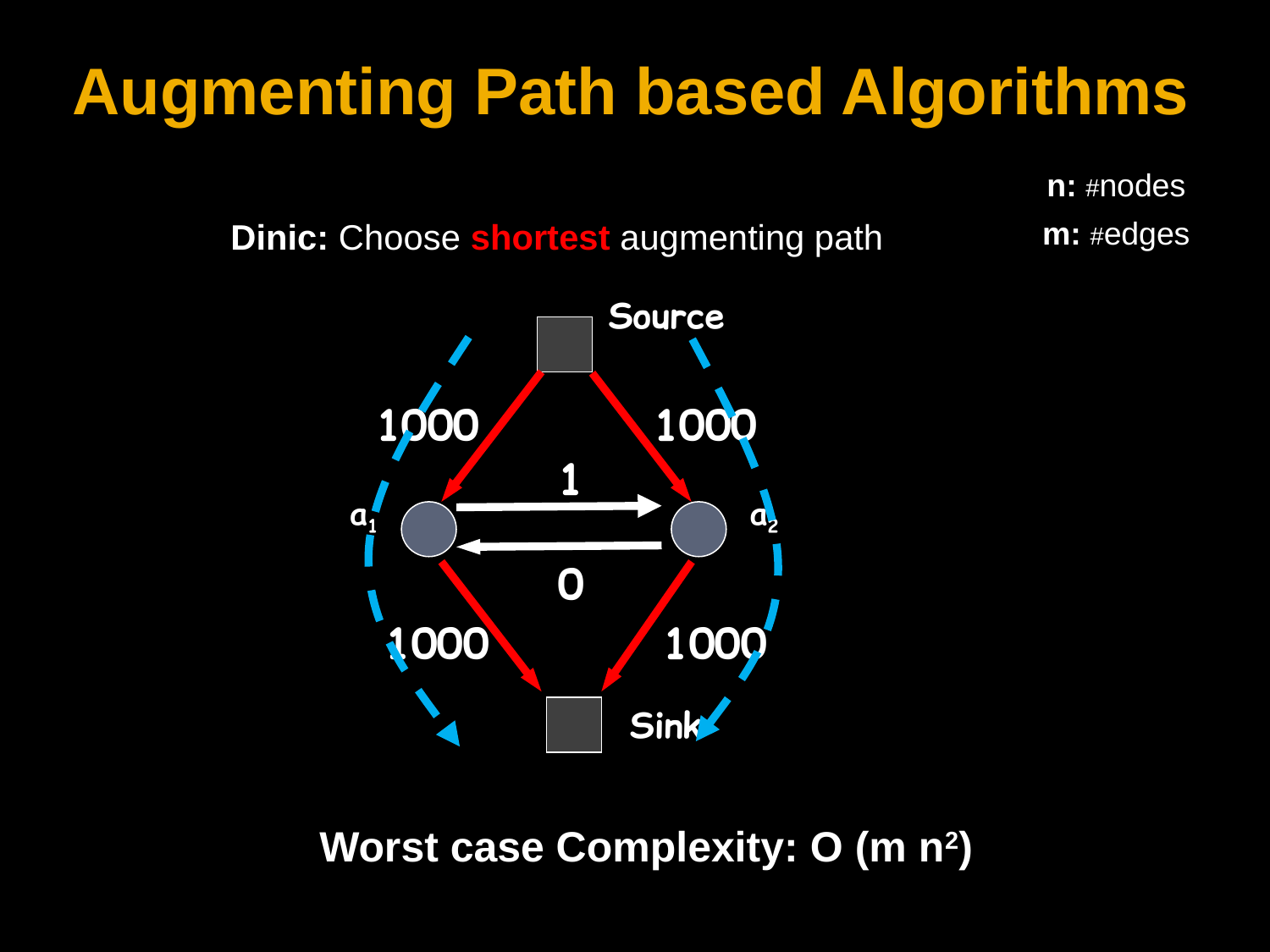

# Augmenting Path based Algorithms
n: #nodes

m: #edges
Dinic: Choose shortest augmenting path
Source

1000
1000
1
a1
a2

0

1000
1000
Sink

Worst case Complexity: O (m n2)